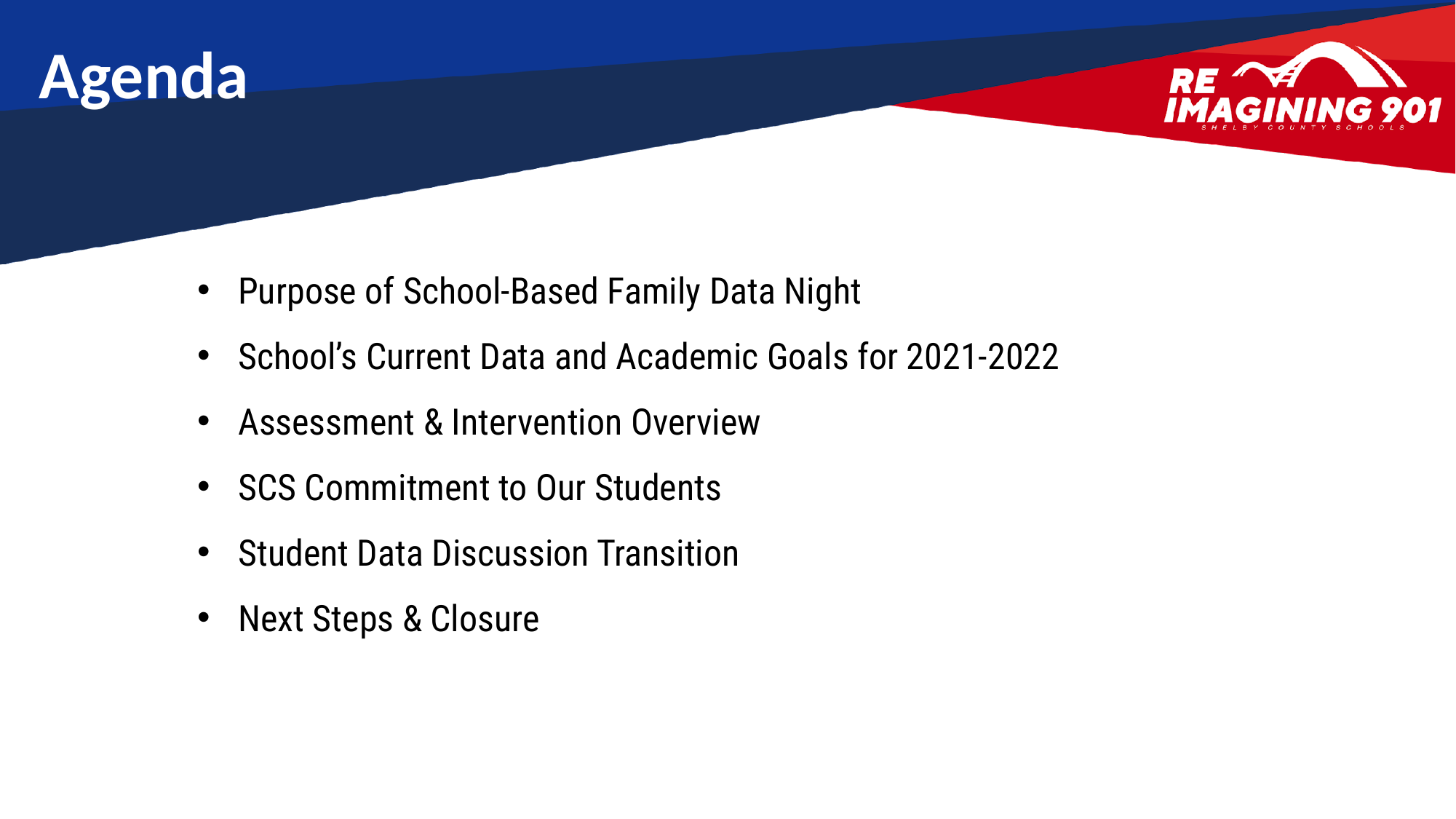

# Agenda

Purpose of School-Based Family Data Night
School’s Current Data and Academic Goals for 2021-2022
Assessment & Intervention Overview
SCS Commitment to Our Students
Student Data Discussion Transition
Next Steps & Closure